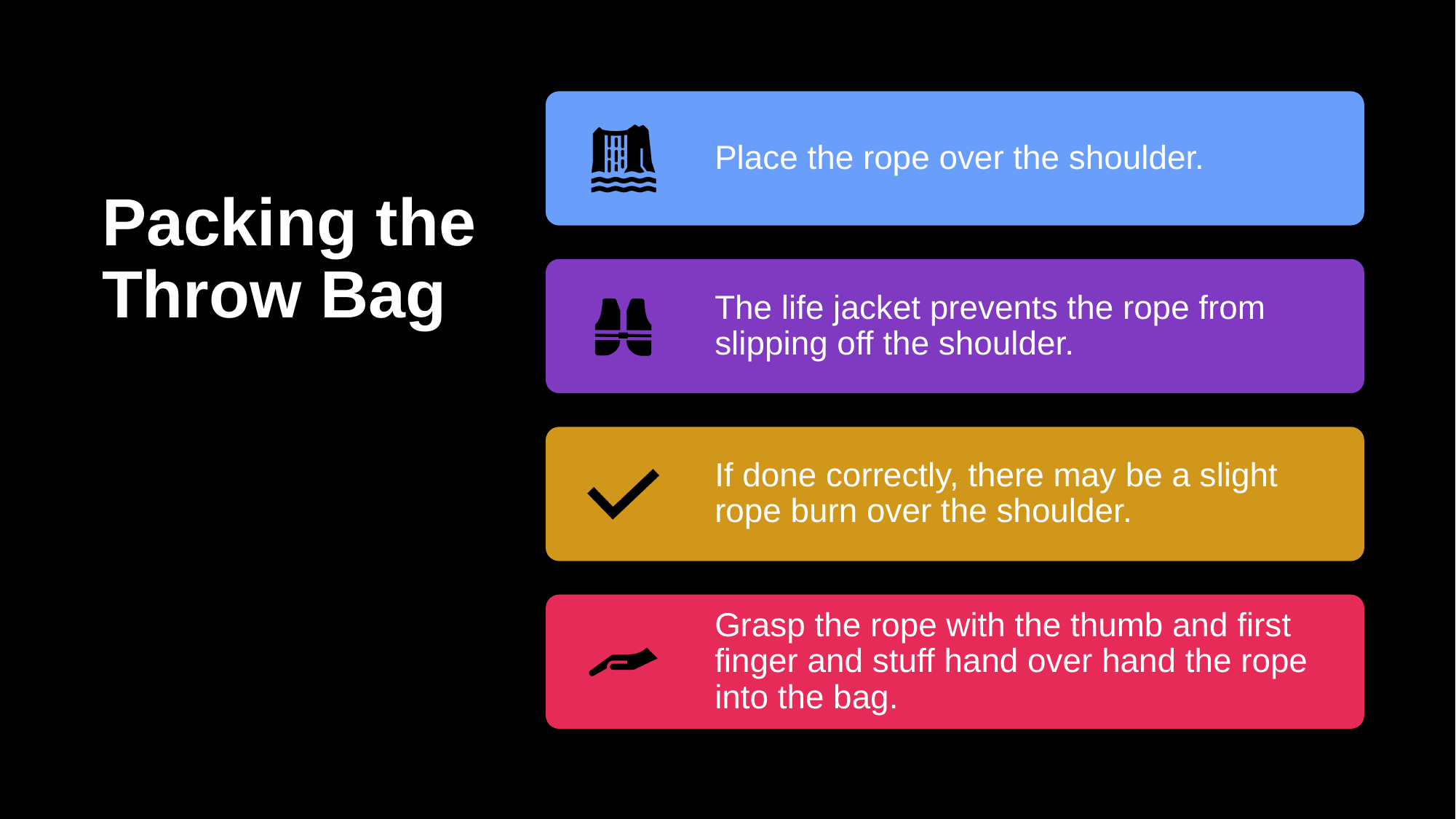

Place the rope over the shoulder.
The life jacket prevents the rope from slipping off the shoulder.
If done correctly, there may be a slight rope burn over the shoulder.
Grasp the rope with the thumb and first finger and stuff hand over hand the rope into the bag.
# Packing the Throw Bag